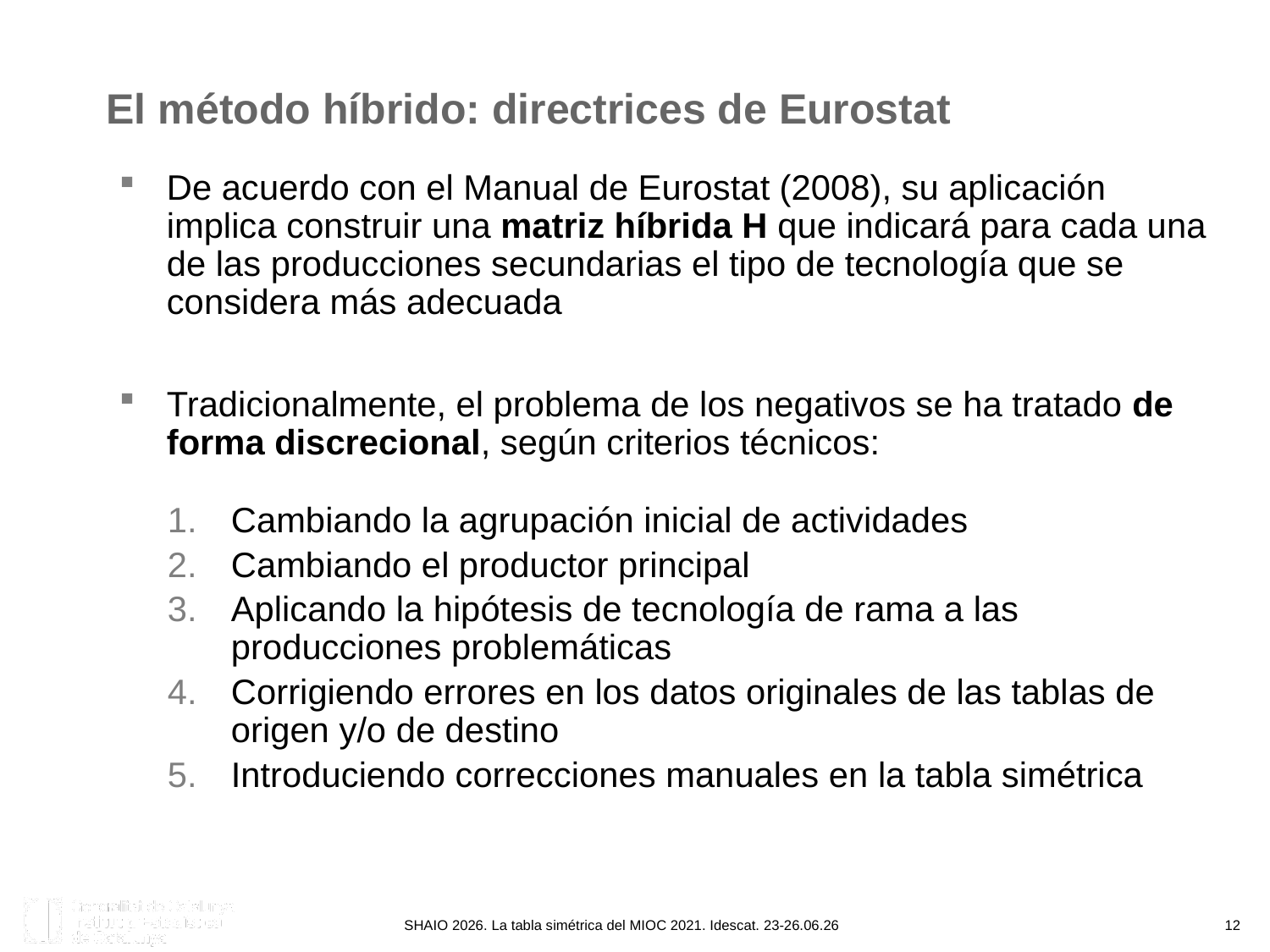

#
SHAIO 2026. La tabla simétrica del MIOC 2021. 23-26.06.26
El método híbrido: directrices de Eurostat
De acuerdo con el Manual de Eurostat (2008), su aplicación implica construir una matriz híbrida H que indicará para cada una de las producciones secundarias el tipo de tecnología que se considera más adecuada

Tradicionalmente, el problema de los negativos se ha tratado de forma discrecional, según criterios técnicos:

Cambiando la agrupación inicial de actividades
Cambiando el productor principal
Aplicando la hipótesis de tecnología de rama a las producciones problemáticas
Corrigiendo errores en los datos originales de las tablas de origen y/o de destino
Introduciendo correcciones manuales en la tabla simétrica
SHAIO 2026
SHAIO 2026. La tabla simétrica del MIOC 2021. Idescat. 23-26.06.26
12